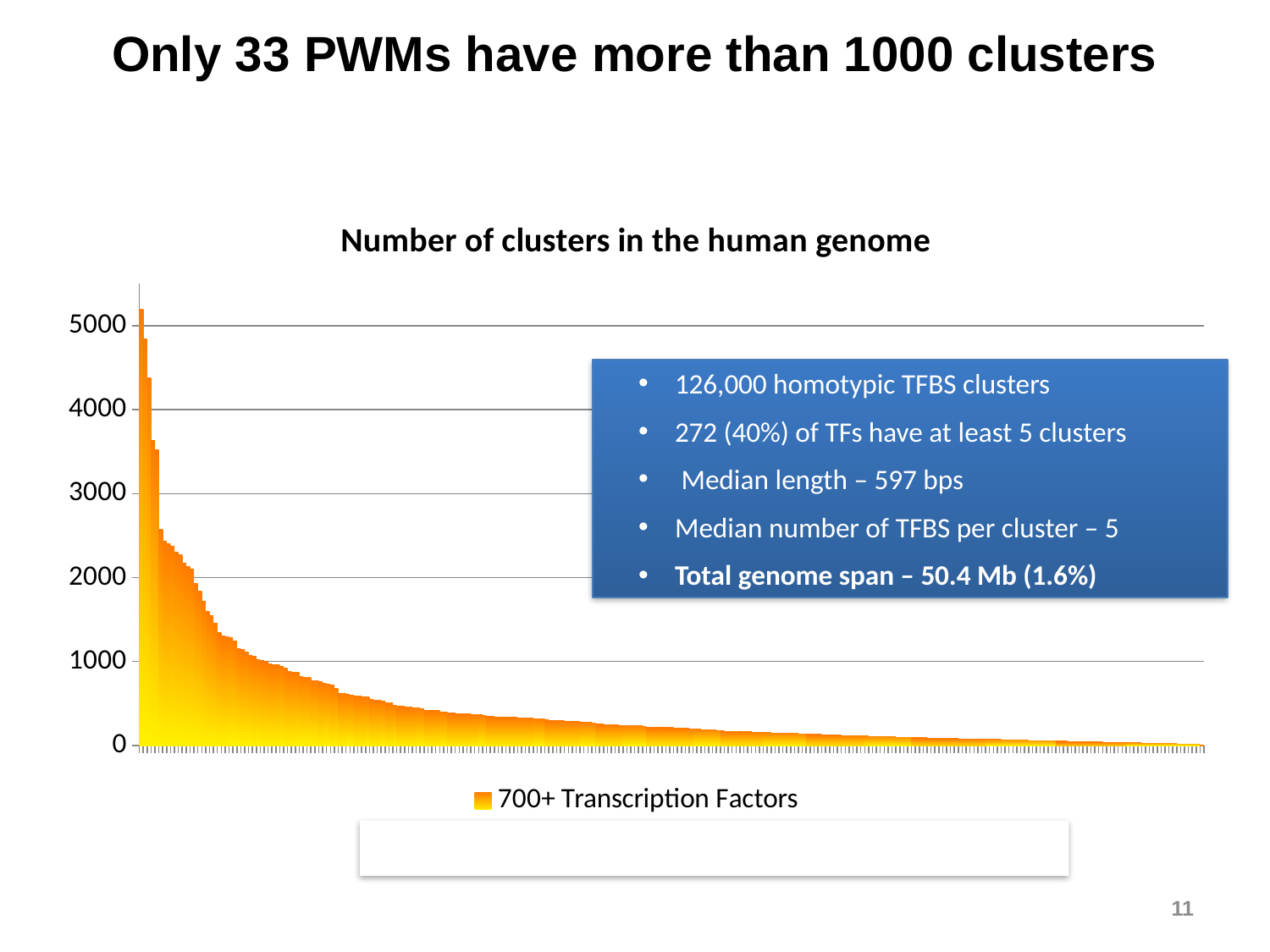

Only 33 PWMs have more than 1000 clusters

### Chart: Number of clusters in the human genome

| Category |  |
|---|---|
| V$E2F_Q2 | 5194.0 |
| V$ZF5_01 | 4844.0 |
| V$ETF_Q6 | 4382.0 |
| V$AP2_Q6 | 3638.0 |
| V$SP1_Q6 | 3522.0 |
| V$NRF1_Q6 | 2578.0 |
| V$MAZR_01 | 2434.0 |
| V$AP2ALPHA_01 | 2401.0 |
| V$MAZ_Q6 | 2375.0 |
| V$MYCMAX_B | 2298.0 |
| V$HIC1_02 | 2276.0 |
| V$WT1_Q6 | 2173.0 |
| V$KROX_Q6 | 2132.0 |
| V$AP2GAMMA_01 | 2098.0 |
| V$DEAF1_01 | 1931.0 |
| V$NGFIC_01 | 1836.0 |
| V$MOVOB_01 | 1721.0 |
| V$LRF_Q2 | 1596.0 |
| V$HIF1_Q3 | 1544.0 |
| V$LBP1_Q6 | 1456.0 |
| V$WHN_B | 1348.0 |
| V$SPZ1_01 | 1308.0 |
| V$EGR3_01 | 1291.0 |
| V$MZF1_02 | 1288.0 |
| V$GABP_B | 1245.0 |
| V$EGR2_01 | 1150.0 |
| V$PAX4_03 | 1141.0 |
| V$SP3_Q3 | 1110.0 |
| V$AHRHIF_Q6 | 1073.0 |
| V$J3_PDX1_HSAP | 1059.0 |
| V$MTF1_Q4 | 1020.0 |
| V$MYOGENIN_Q6 | 1012.0 |
| V$VDR_Q3 | 1007.0 |
| V$J3_NOBOX_MMUS | 971.0 |
| V$CACCCBINDINGFACTOR_Q6 | 965.0 |
| V$CACD_01 | 964.0 |
| V$HNF4_Q6_03 | 937.0 |
| V$PAX5_01 | 920.0 |
| V$HEB_Q6 | 881.0 |
| V$ZNF219_01 | 872.0 |
| V$PPARA_02 | 868.0 |
| V$MYOD_Q6_01 | 824.0 |
| V$ZIC1_01 | 813.0 |
| V$E47_01 | 808.0 |
| V$COUPTF_Q6 | 770.0 |
| V$AP4_Q6_01 | 770.0 |
| V$HES1_Q2 | 765.0 |
| V$HEN1_02 | 742.0 |
| V$NKX25_02 | 732.0 |
| V$LMO2COM_01 | 722.0 |
| V$E2F4DP1_01 | 683.0 |
| V$RREB1_01 | 623.0 |
| V$J3_MIZF_HSAP | 621.0 |
| V$TFIII_Q6 | 611.0 |
| V$LEF1_Q2 | 601.0 |
| V$J3_CREB1_HSAP | 589.0 |
| V$SMAD4_Q6 | 587.0 |
| V$J3_PRRX2_MMUS | 580.0 |
| V$OCT4_01 | 574.0 |
| V$J3_ELK1_HSAP | 550.0 |
| V$NERF_Q2 | 539.0 |
| V$POU3F2_02 | 536.0 |
| V$J3_REST_HSAP | 526.0 |
| V$J3_GATA1_MMUS | 507.0 |
| V$J3_MYF_HSAP | 506.0 |
| V$OCT_Q6 | 477.0 |
| V$OCT1_07 | 467.0 |
| V$LHX3_01 | 467.0 |
| V$J3_SOX5_MMUS | 460.0 |
| V$EBF_Q6 | 457.0 |
| V$TCF4_Q5 | 452.0 |
| V$ETS1_B | 448.0 |
| V$ZIC2_01 | 440.0 |
| V$TATA_C | 422.0 |
| V$ER_Q6_02 | 417.0 |
| V$HNF1_Q6 | 416.0 |
| V$AP3_Q6 | 416.0 |
| V$TAL1_Q6 | 401.0 |
| V$CDX2_Q5 | 395.0 |
| V$PU1_Q6 | 387.0 |
| V$SOX17_01 | 386.0 |
| V$EBOX_Q6_01 | 381.0 |
| V$NRF2_01 | 379.0 |
| V$NFKAPPAB50_01 | 377.0 |
| V$FOXJ2_02 | 373.0 |
| V$CLOX_01 | 369.0 |
| V$STAT1_02 | 368.0 |
| V$NFY_01 | 365.0 |
| V$TEF1_Q6 | 360.0 |
| V$ETS_Q4 | 344.0 |
| V$ATF_01 | 343.0 |
| V$ROAZ_01 | 342.0 |
| V$J3_ARNT_MMUS | 341.0 |
| V$LXR_Q3 | 338.0 |
| V$USF_Q6 | 335.0 |
| V$PIT1_Q6 | 334.0 |
| V$NKX61_01 | 334.0 |
| V$CP2_01 | 328.0 |
| V$NMYC_01 | 327.0 |
| V$CHX10_01 | 326.0 |
| V$J3_MAFB_RNOR | 325.0 |
| V$CMYB_01 | 321.0 |
| V$MEF2_01 | 313.0 |
| V$AML1_01 | 312.0 |
| V$RBPJK_Q4 | 303.0 |
| V$NKX22_01 | 301.0 |
| V$TGIF_01 | 299.0 |
| V$GATA2_02 | 296.0 |
| V$STAT6_02 | 293.0 |
| V$J3_NKX3-1_HSAP | 291.0 |
| V$MEIS1AHOXA9_01 | 289.0 |
| V$J3_ELF5_MMUS | 289.0 |
| V$OTX_Q1 | 286.0 |
| V$PBX1_02 | 279.0 |
| V$CDC5_01 | 278.0 |
| V$TEL2_Q6 | 274.0 |
| V$SREBP1_Q6 | 266.0 |
| V$HMGIY_Q3 | 259.0 |
| V$ZIC3_01 | 254.0 |
| V$AP1_Q4_01 | 249.0 |
| V$GFI1B_01 | 248.0 |
| V$J3_FOXF2_HSAP | 243.0 |
| V$DMRT3_01 | 242.0 |
| V$MEIS1_01 | 241.0 |
| V$J3_RELA_HSAP | 239.0 |
| V$RP58_01 | 237.0 |
| V$ZID_01 | 236.0 |
| V$TST1_01 | 235.0 |
| V$FOXO4_01 | 233.0 |
| V$SF1_Q6_01 | 222.0 |
| V$KAISO_01 | 219.0 |
| V$J3_FOXA2_RNOR | 218.0 |
| V$TEF_Q6 | 217.0 |
| V$STAT3_02 | 216.0 |
| V$CREL_01 | 215.0 |
| V$PPARG_01 | 215.0 |
| V$SZF11_01 | 214.0 |
| V$TCF11_01 | 211.0 |
| V$GLI_Q2 | 207.0 |
| V$GATA3_03 | 204.0 |
| V$YY1_02 | 202.0 |
| V$DMRT7_01 | 201.0 |
| V$STAF_02 | 195.0 |
| V$RORA2_01 | 192.0 |
| V$CEBP_01 | 186.0 |
| V$J3_EVI1_MMUS | 183.0 |
| V$ATF3_Q6 | 183.0 |
| V$FREAC4_01 | 183.0 |
| V$J3_PAX2_MMUS | 178.0 |
| V$SRF_Q4 | 176.0 |
| V$J3_FOS_MMUS | 170.0 |
| V$J3_BAPX1_MMUS | 168.0 |
| V$HSF_Q6 | 166.0 |
| V$NFAT_Q6 | 165.0 |
| V$E4BP4_01 | 164.0 |
| V$J3_FOXC1_HSAP | 163.0 |
| V$FOXO1_01 | 161.0 |
| V$SOX9_B1 | 160.0 |
| V$PEA3_Q6 | 160.0 |
| V$ATF6_01 | 157.0 |
| V$CART1_01 | 154.0 |
| V$ETS_Q6 | 151.0 |
| V$SOX_Q6 | 150.0 |
| V$ETS2_B | 149.0 |
| V$HNF6_Q6 | 148.0 |
| V$J3_IRF2_HSAP | 144.0 |
| V$STAT5A_02 | 144.0 |
| V$GCM_Q2 | 143.0 |
| V$SRY_01 | 141.0 |
| V$DMRT4_01 | 140.0 |
| V$GCNF_01 | 140.0 |
| V$FOXO3A_Q1 | 135.0 |
| V$PAX6_01 | 135.0 |
| V$XPF1_Q6 | 133.0 |
| V$HELIOSA_02 | 132.0 |
| V$HAND1E47_01 | 128.0 |
| V$MSX1_01 | 128.0 |
| V$IRF1_01 | 127.0 |
| V$ISRE_01 | 125.0 |
| V$GR_Q6_01 | 121.0 |
| V$HOX13_01 | 120.0 |
| V$PLZF_02 | 119.0 |
| V$HTF_01 | 119.0 |
| V$AREB6_01 | 116.0 |
| V$PR_Q2 | 115.0 |
| V$EFC_Q6 | 115.0 |
| V$GFI1_01 | 112.0 |
| V$DMRT2_01 | 110.0 |
| V$ZBRK1_01 | 110.0 |
| V$LRH1_Q5 | 110.0 |
| V$SOX10_Q6 | 105.0 |
| V$HLF_01 | 103.0 |
| V$J3_FOXQ1_RNOR | 101.0 |
| V$ICSBP_Q6 | 101.0 |
| V$NKX62_Q2 | 99.0 |
| V$GATA4_Q3 | 97.0 |
| V$MAF_Q6 | 95.0 |
| V$J3_KLF4_MMUS | 94.0 |
| V$DMRT1_01 | 91.0 |
| V$TITF1_Q3 | 91.0 |
| V$BLIMP1_Q6 | 91.0 |
| V$NANOG_01 | 91.0 |
| V$E4F1_Q6 | 90.0 |
| V$HFH8_01 | 89.0 |
| V$IK1_01 | 88.0 |
| V$ERR1_Q2 | 85.0 |
| V$POU6F1_01 | 81.0 |
| V$PAX8_B | 81.0 |
| V$SMAD_Q6_01 | 81.0 |
| V$BACH2_01 | 81.0 |
| V$HOXA3_01 | 80.0 |
| V$DBP_Q6 | 80.0 |
| V$OSF2_Q6 | 80.0 |
| V$DR3_Q4 | 78.0 |
| V$J3_TP53_HSAP | 77.0 |
| V$AR_Q6 | 76.0 |
| V$TFE_Q6 | 75.0 |
| V$J3_RXRA-VDR_HSAP | 72.0 |
| V$J3_T_MMUS | 72.0 |
| V$PAX3_01 | 71.0 |
| V$CEBPB_02 | 71.0 |
| V$CREBP1_Q2 | 66.0 |
| V$MYOGNF1_01 | 65.0 |
| V$IRF7_01 | 64.0 |
| V$DMRT5_01 | 61.0 |
| V$HFH4_01 | 61.0 |
| V$HMX1_01 | 61.0 |
| V$J3_SPIB_HSAP | 61.0 |
| V$GZF1_01 | 60.0 |
| V$SMAD3_Q6 | 58.0 |
| V$CEBPDELTA_Q6 | 58.0 |
| V$BRCA_01 | 56.0 |
| V$J3_ZNF354_HSAP | 53.0 |
| V$NFE2_01 | 53.0 |
| V$NCX_01 | 53.0 |
| V$BACH1_01 | 51.0 |
| V$CEBPGAMMA_Q6 | 50.0 |
| V$EN1_01 | 50.0 |
| V$J3_TLX1-NFIC_HSAP | 48.0 |
| V$AIRE_01 | 45.0 |
| V$T3R_Q6 | 45.0 |
| V$J3_MAX_HSAP | 45.0 |
| V$FREAC7_01 | 44.0 |
| V$ZEC_01 | 44.0 |
| V$FOXP3_Q4 | 43.0 |
| V$P300_01 | 43.0 |
| V$STAT5B_01 | 42.0 |
| V$FXR_Q3 | 39.0 |
| V$HNF3_Q6 | 36.0 |
| V$PAX_Q6 | 35.0 |
| V$TFIIA_Q6 | 35.0 |
| V$ALX4_01 | 34.0 |
| V$TBX5_02 | 33.0 |
| V$FOX_Q2 | 30.0 |
| V$DEC_Q1 | 30.0 |
| V$ARP1_01 | 30.0 |
| V$HSF2_01 | 30.0 |
| V$SEF1_C | 28.0 |
| V$ATF4_Q2 | 27.0 |
| V$HOXA4_Q2 | 27.0 |
| V$FAC1_01 | 26.0 |
| V$GATA6_01 | 24.0 |
| V$STRA13_01 | 23.0 |
| V$CDX_Q5 | 21.0 |
| V$CIZ_01 | 21.0 |
| V$FOXM1_01 | 21.0 |
| V$J3_FOXI1_HSAP | 19.0 |
| V$HOXA7_01 | 13.0 |
| V$USF2_Q6 | 12.0 |
| V$STAT4_01 | 12.0 |
| V$AP2REP_01 | 11.0 |
| V$CLOCKBMAL_Q6 | 10.0 |
| V$J3_DDIT3-CEBPA_RNOR | 5.0 |
 126,000 homotypic TFBS clusters
 272 (40%) of TFs have at least 5 clusters
  Median length – 597 bps
 Median number of TFBS per cluster – 5
 Total genome span – 50.4 Mb (1.6%)

Direct
Human specific
Indirect
11